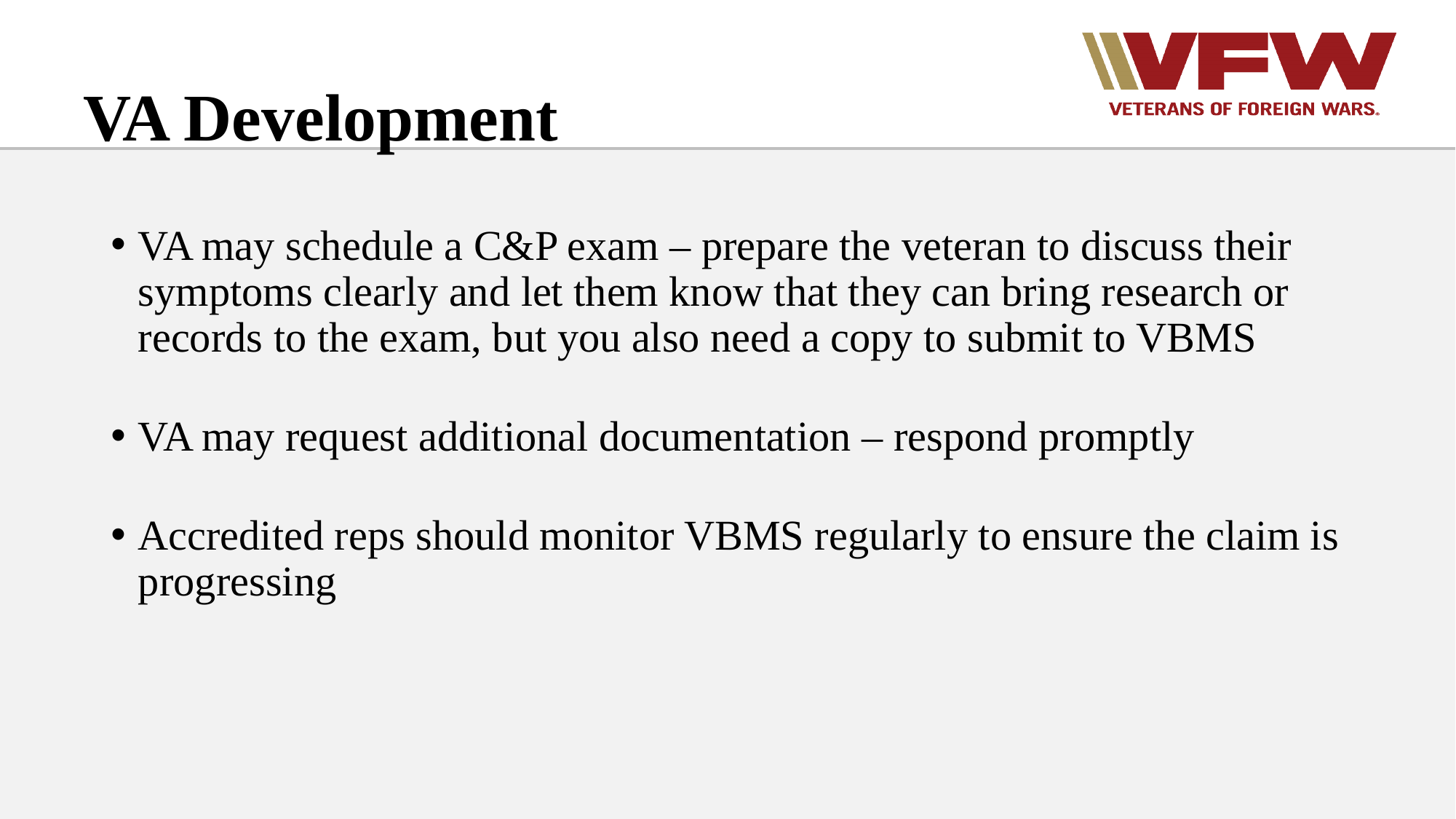

# VA Development
VA may schedule a C&P exam – prepare the veteran to discuss their symptoms clearly and let them know that they can bring research or records to the exam, but you also need a copy to submit to VBMS

VA may request additional documentation – respond promptly

Accredited reps should monitor VBMS regularly to ensure the claim is progressing